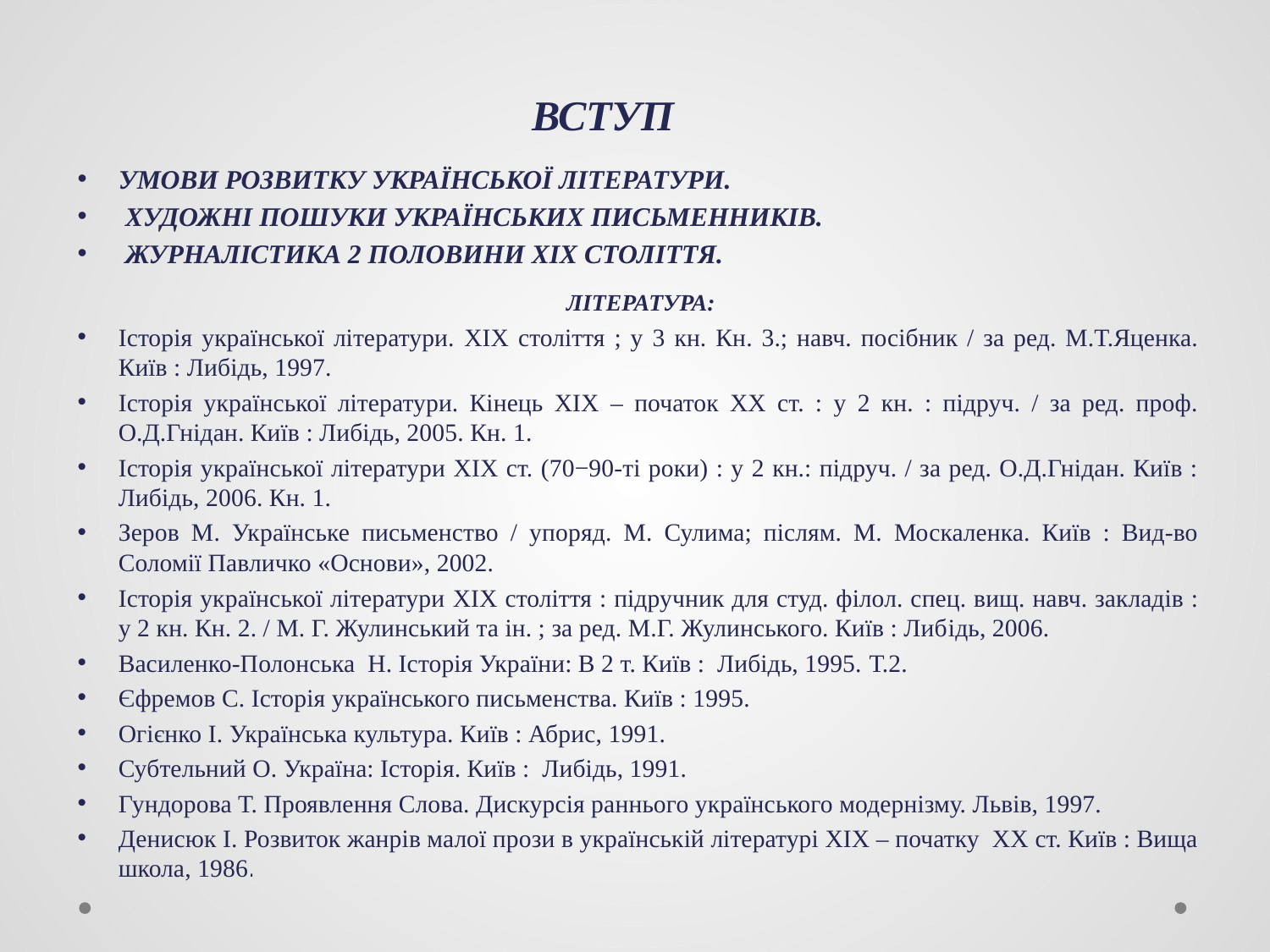

# ВСТУП
УМОВИ РОЗВИТКУ УКРАЇНСЬКОЇ ЛІТЕРАТУРИ.
 ХУДОЖНІ ПОШУКИ УКРАЇНСЬКИХ ПИСЬМЕННИКІВ.
 ЖУРНАЛІСТИКА 2 ПОЛОВИНИ ХІХ СТОЛІТТЯ.
ЛІТЕРАТУРА:
Історія української літератури. XIX століття ; у 3 кн. Кн. 3.; навч. посібник / за ред. М.Т.Яценка. Київ : Либідь, 1997.
Історія української літератури. Кінець ХІХ – початок ХХ ст. : у 2 кн. : підруч. / за ред. проф. О.Д.Гнідан. Київ : Либідь, 2005. Кн. 1.
Історія української літератури ХІХ ст. (70−90-ті роки) : у 2 кн.: підруч. / за ред. О.Д.Гнідан. Київ : Либідь, 2006. Кн. 1.
Зеров М. Українське письменство / упоряд. М. Сулима; післям. М. Москаленка. Київ : Вид-во Соломії Павличко «Основи», 2002.
Історія української літератури XIX століття : підручник для студ. філол. спец. вищ. навч. закладів : у 2 кн. Кн. 2. / М. Г. Жулинський та ін. ; за ред. М.Г. Жулинського. Київ : Либiдь, 2006.
Василенко-Полонська  Н. Історія України: В 2 т. Київ :  Либідь, 1995. Т.2.
Єфремов С. Історія українського письменства. Київ : 1995.
Огієнко І. Українська культура. Київ : Абрис, 1991.
Субтельний О. Україна: Історія. Київ :  Либідь, 1991.
Гундорова Т. Проявлення Слова. Дискурсія раннього українського модернізму. Львів, 1997.
Денисюк І. Розвиток жанрів малої прози в українській літературі ХІХ – початку  ХХ ст. Київ : Вища школа, 1986.